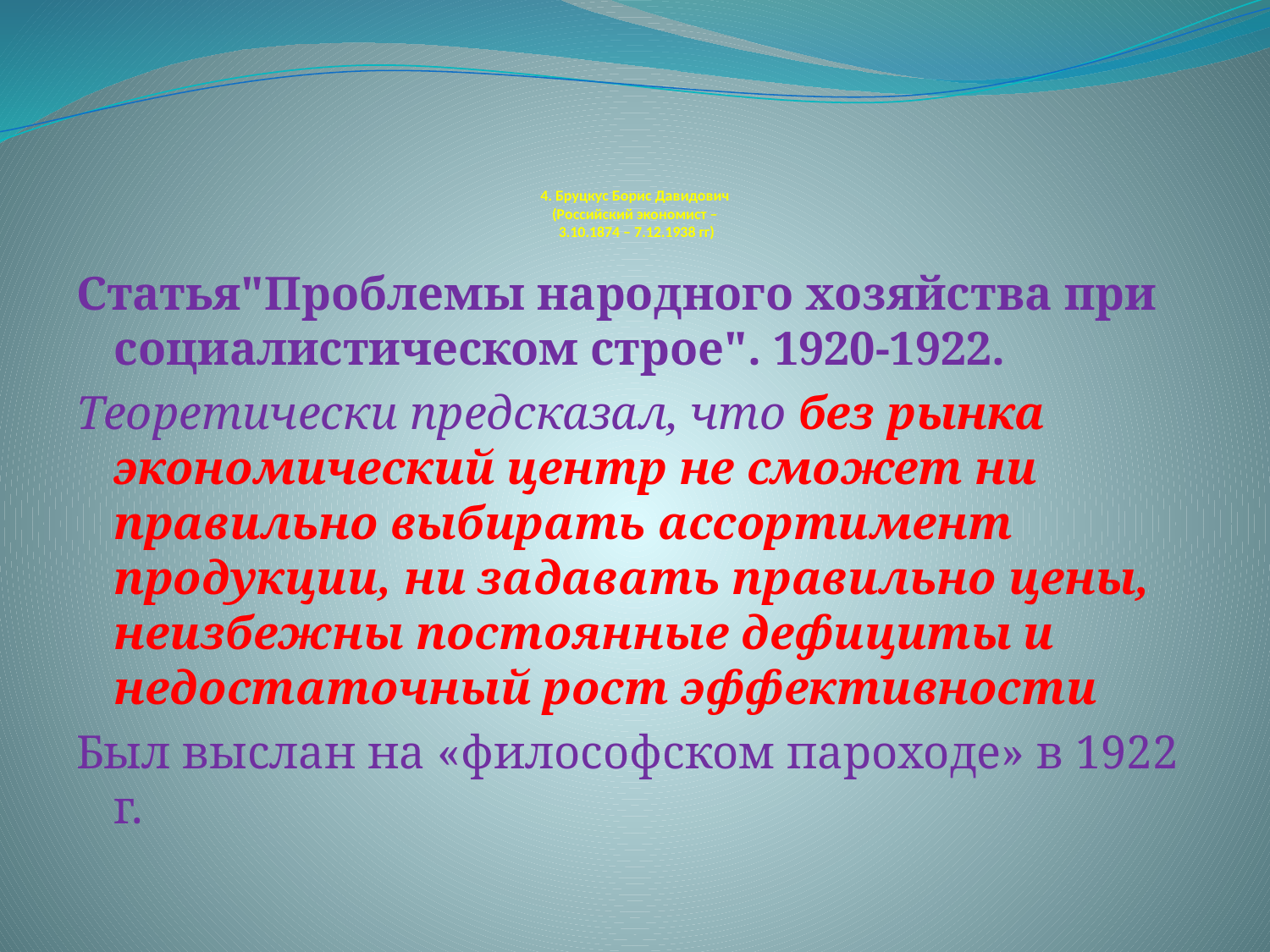

# 4. Бруцкус Борис Давидович (Российский экономист – 3.10.1874 – 7.12.1938 гг)
Статья"Проблемы народного хозяйства при социалистическом строе". 1920-1922.
Теоретически предсказал, что без рынка экономический центр не сможет ни правильно выбирать ассортимент продукции, ни задавать правильно цены, неизбежны постоянные дефициты и недостаточный рост эффективности
Был выслан на «философском пароходе» в 1922 г.